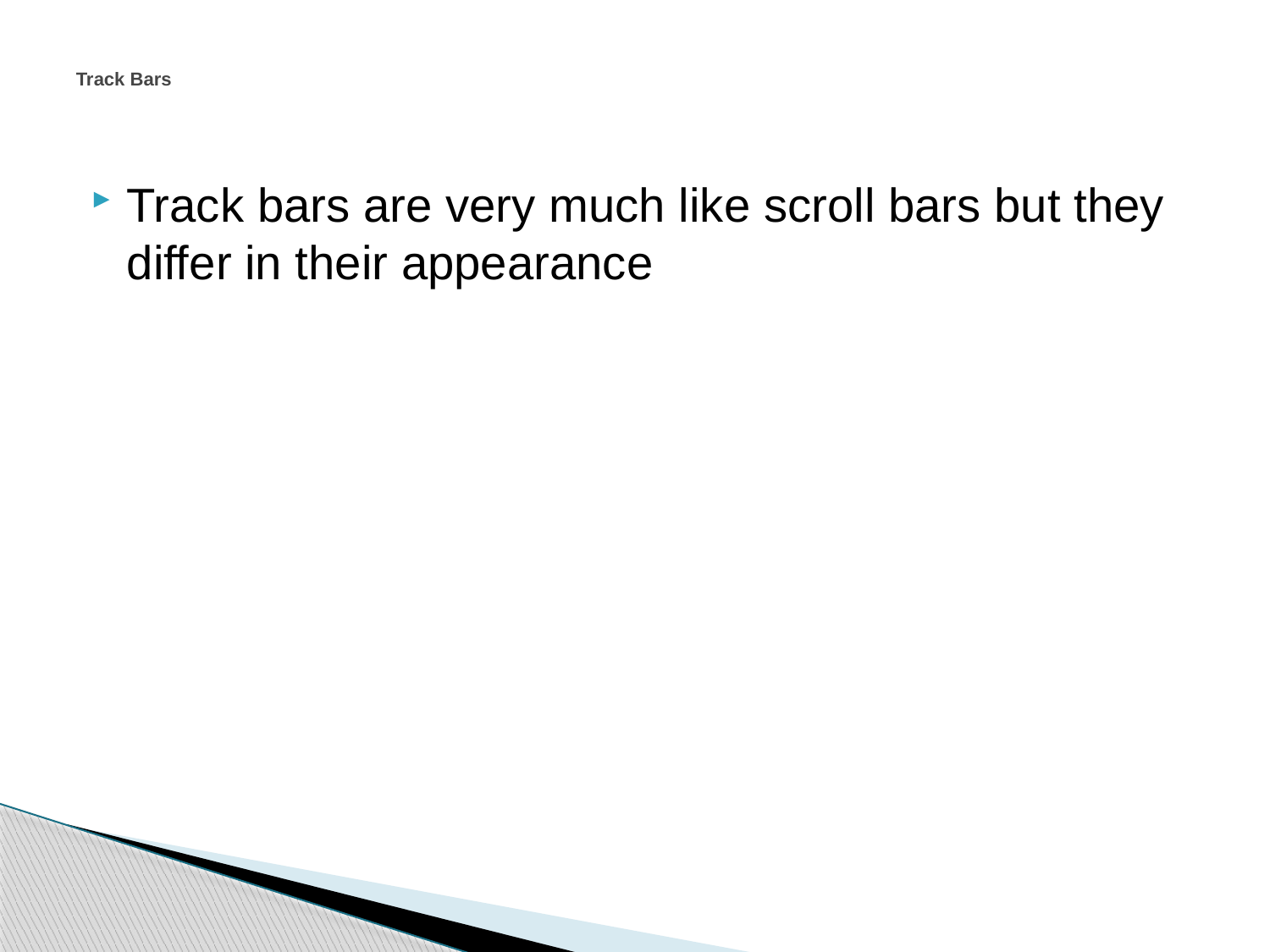

# Track Bars
Track bars are very much like scroll bars but they differ in their appearance